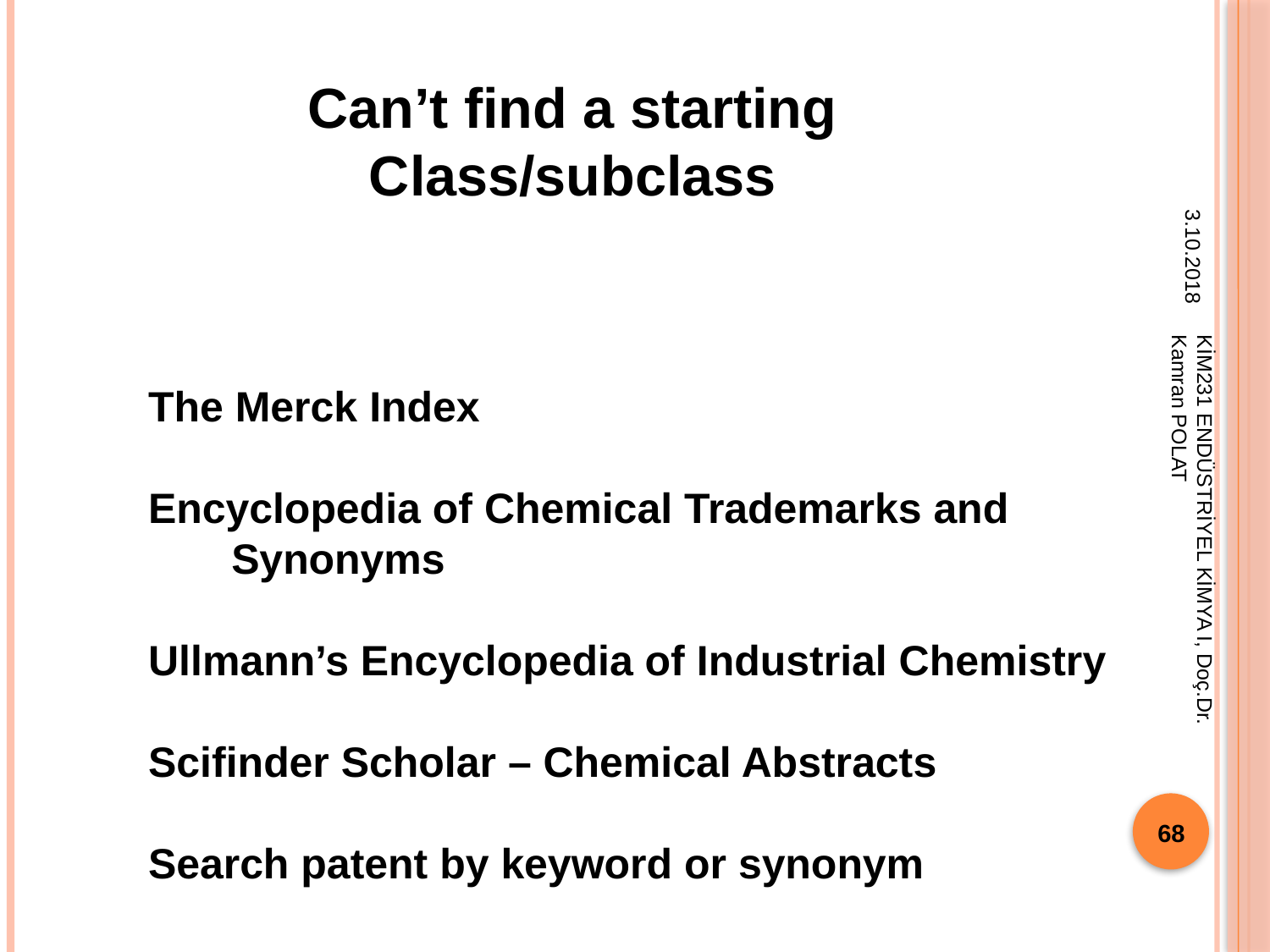

Can’t find a starting
Class/subclass
3.10.2018

The Merck Index

Encyclopedia of Chemical Trademarks and
       Synonyms

Ullmann’s Encyclopedia of Industrial Chemistry

Scifinder Scholar – Chemical Abstracts

Search patent by keyword or synonym
KİM231 ENDÜSTRİYEL KİMYA I, Doç.Dr. Kamran POLAT
68